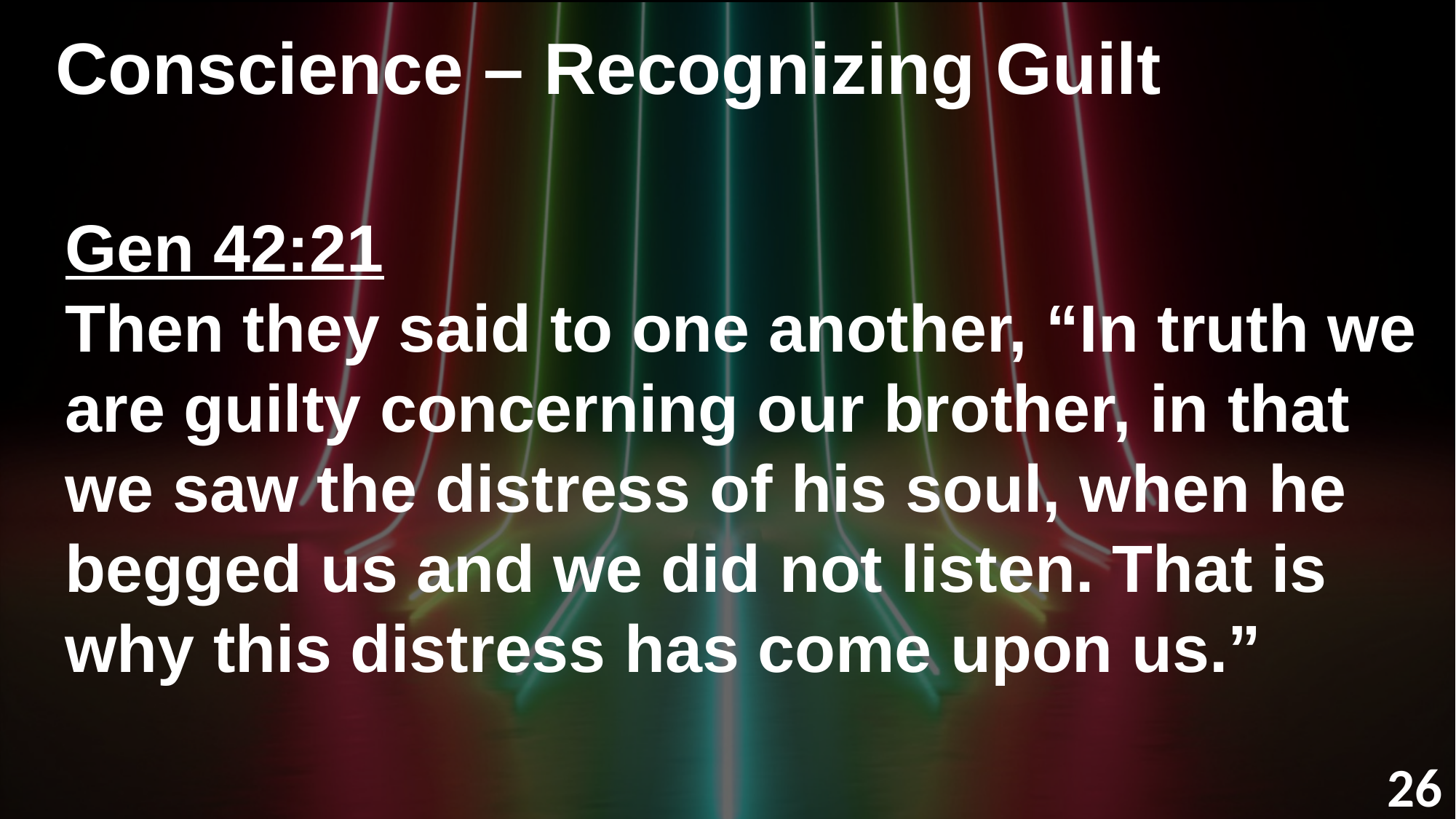

Conscience – Recognizing Guilt
Gen 42:21
Then they said to one another, “In truth we are guilty concerning our brother, in that we saw the distress of his soul, when he begged us and we did not listen. That is why this distress has come upon us.”
26